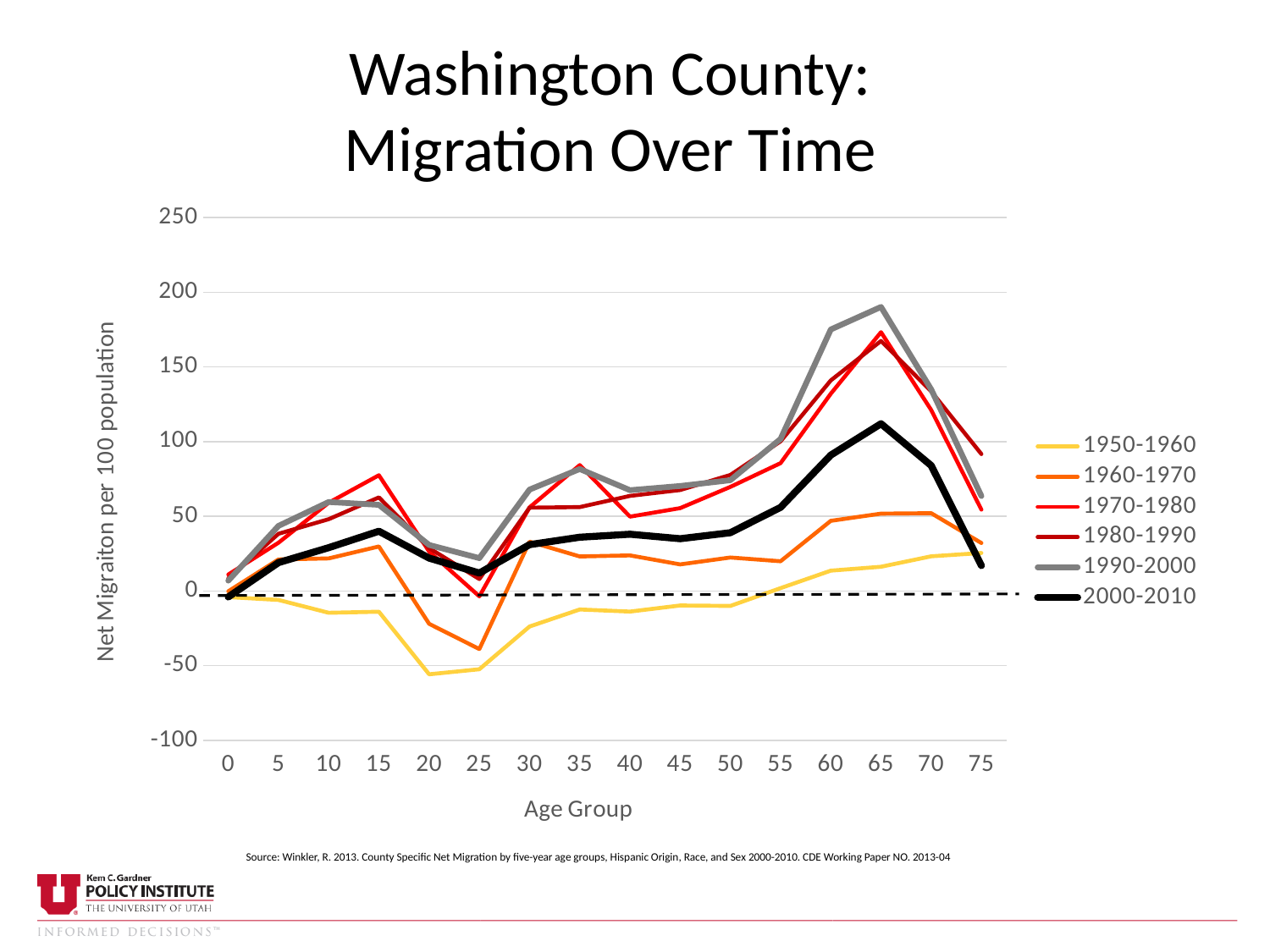

Washington County:
Migration Over Time

### Chart

| Category | 1950-1960 | 1960-1970 | 1970-1980 | 1980-1990 | 1990-2000 | 2000-2010 |
|---|---|---|---|---|---|---|
| 0 | -4.1 | -0.2 | 11.0 | 8.5 | 6.9 | -4.0 |
| 5 | -6.0 | 21.1 | 32.3 | 38.3 | 43.6 | 19.0 |
| 10 | -14.6 | 21.8 | 59.1 | 48.1 | 59.6 | 29.0 |
| 15 | -13.9 | 29.8 | 77.5 | 62.7 | 57.7 | 40.0 |
| 20 | -55.8 | -22.0 | 26.4 | 28.7 | 30.8 | 22.0 |
| 25 | -52.4 | -38.9 | -3.6 | 8.0 | 22.0 | 12.0 |
| 30 | -23.8 | 33.0 | 56.0 | 55.8 | 67.9 | 31.0 |
| 35 | -12.4 | 23.1 | 84.3 | 56.2 | 81.7 | 36.0 |
| 40 | -13.8 | 23.8 | 49.8 | 63.7 | 67.5 | 38.0 |
| 45 | -9.7 | 17.8 | 55.5 | 67.6 | 70.3 | 35.0 |
| 50 | -10.0 | 22.4 | 69.7 | 77.7 | 74.2 | 39.0 |
| 55 | 1.9 | 19.9 | 85.6 | 100.2 | 101.8 | 56.0 |
| 60 | 13.6 | 47.0 | 132.1 | 141.0 | 175.1 | 91.0 |
| 65 | 16.2 | 51.8 | 173.3 | 167.4 | 190.2 | 112.0 |
| 70 | 23.2 | 52.1 | 121.2 | 133.7 | 135.0 | 84.0 |
| 75 | 25.4 | 32.1 | 54.5 | 91.7 | 63.6 | 17.0 |
Source: Winkler, R. 2013. County Specific Net Migration by five-year age groups, Hispanic Origin, Race, and Sex 2000-2010. CDE Working Paper NO. 2013-04